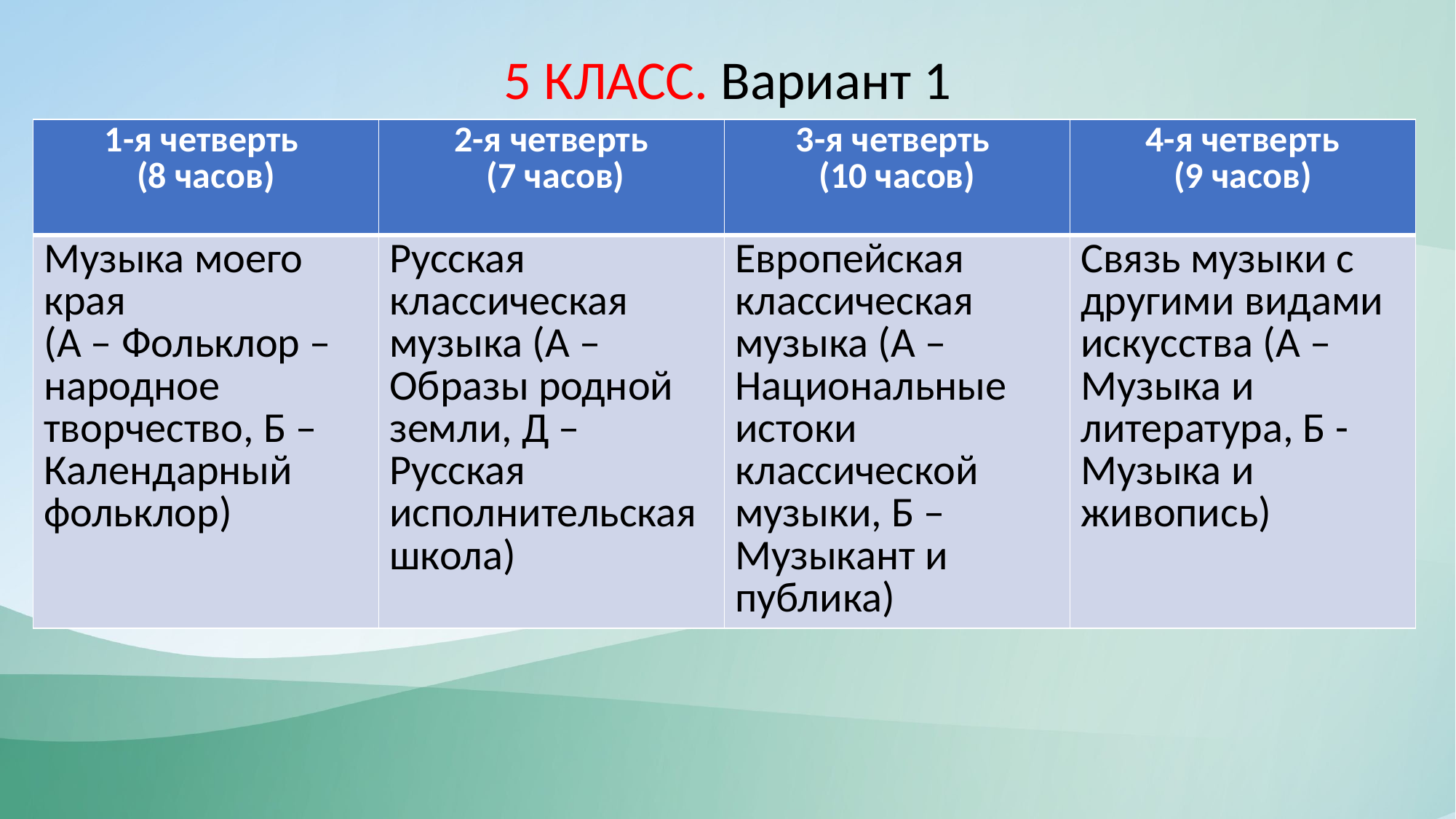

# 5 КЛАСС. Вариант 1
| 1-я четверть (8 часов) | 2-я четверть (7 часов) | 3-я четверть (10 часов) | 4-я четверть (9 часов) |
| --- | --- | --- | --- |
| Музыка моего края (А – Фольклор – народное творчество, Б – Календарный фольклор) | Русская классическая музыка (А – Образы родной земли, Д – Русская исполнительская школа) | Европейская классическая музыка (А – Национальные истоки классической музыки, Б – Музыкант и публика) | Связь музыки с другими видами искусства (А – Музыка и литература, Б - Музыка и живопись) |